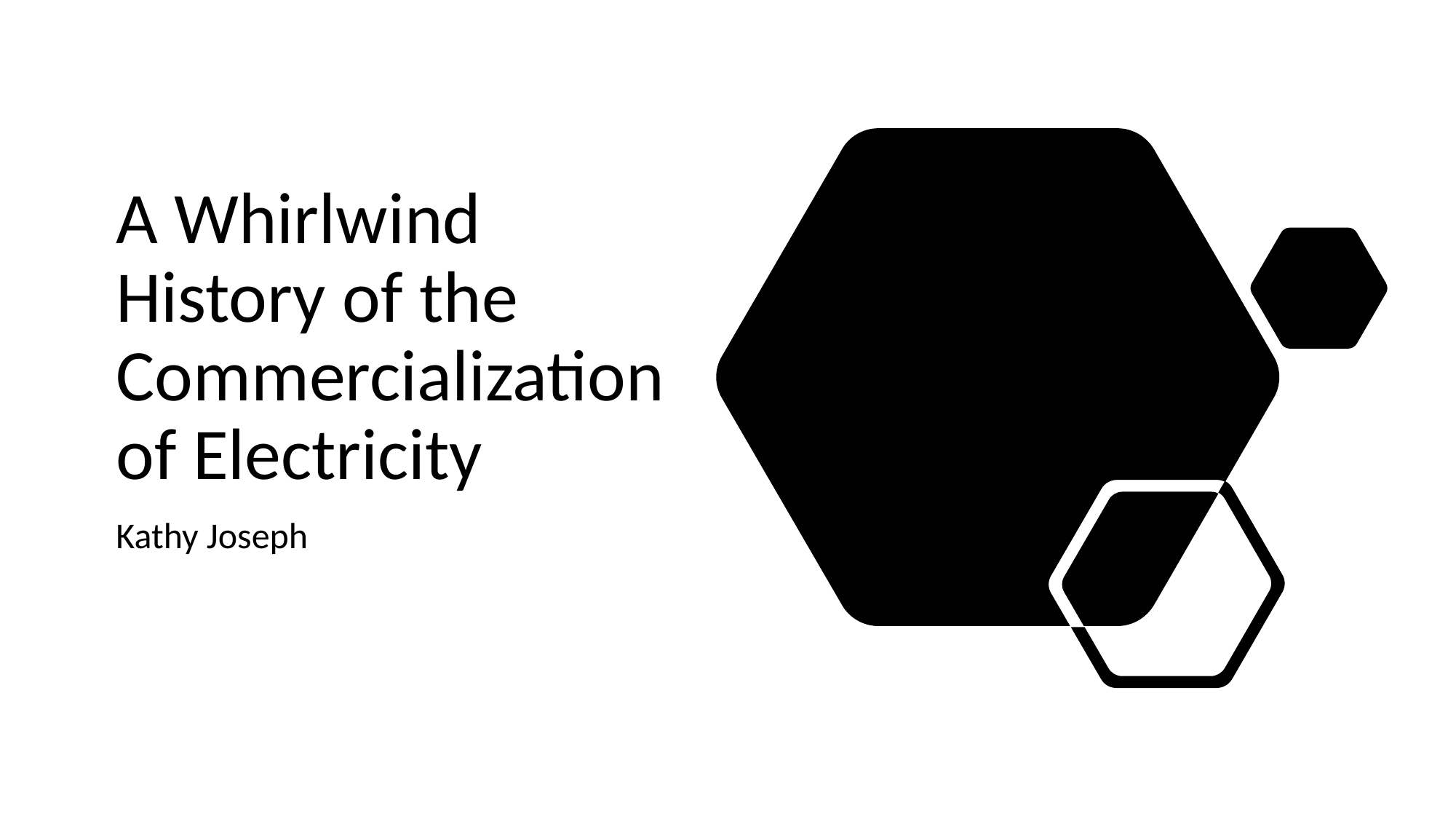

# A Whirlwind History of the Commercialization of Electricity

Kathy Joseph